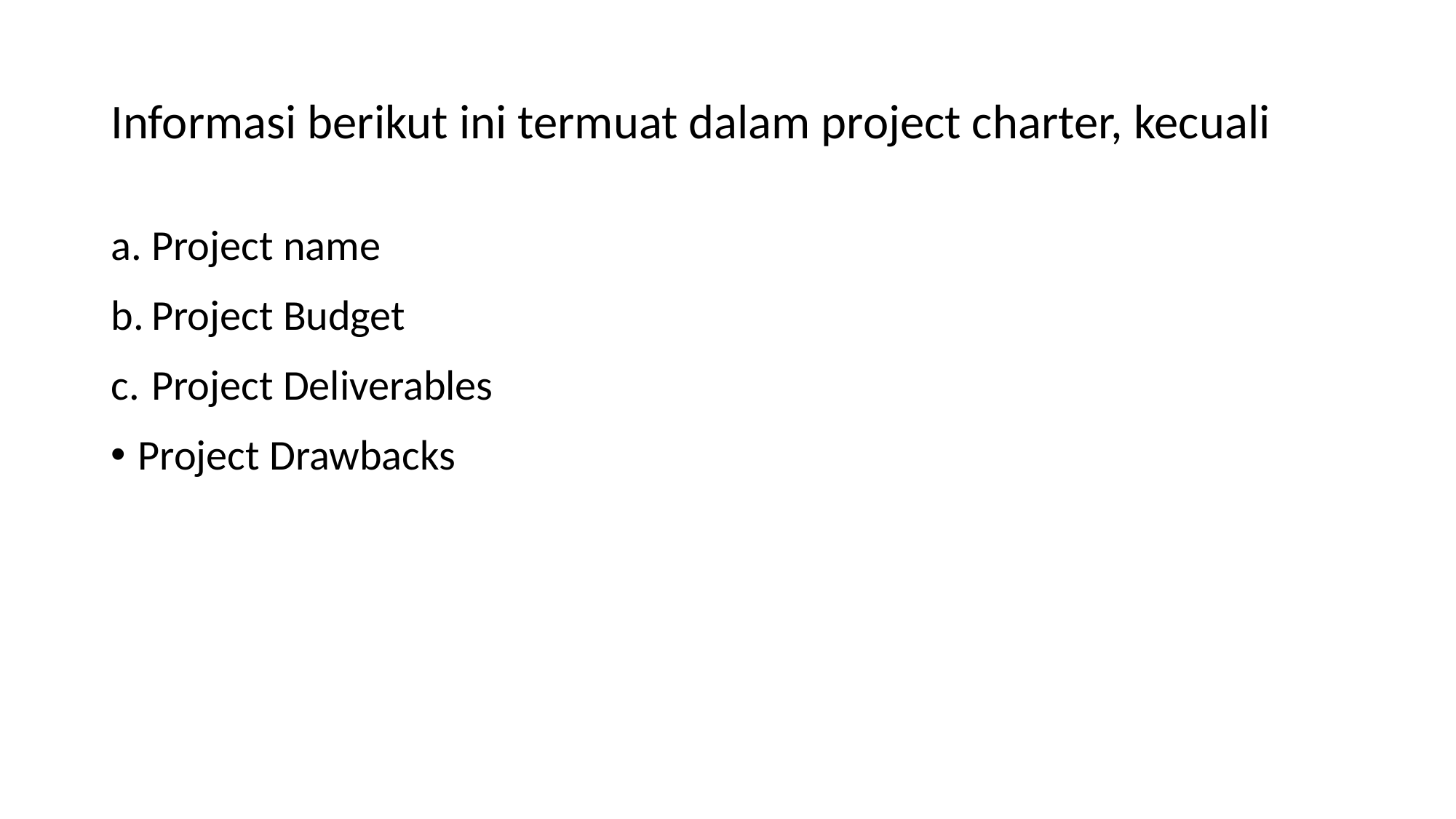

# Informasi berikut ini termuat dalam project charter, kecuali
Project name
Project Budget
Project Deliverables
Project Drawbacks